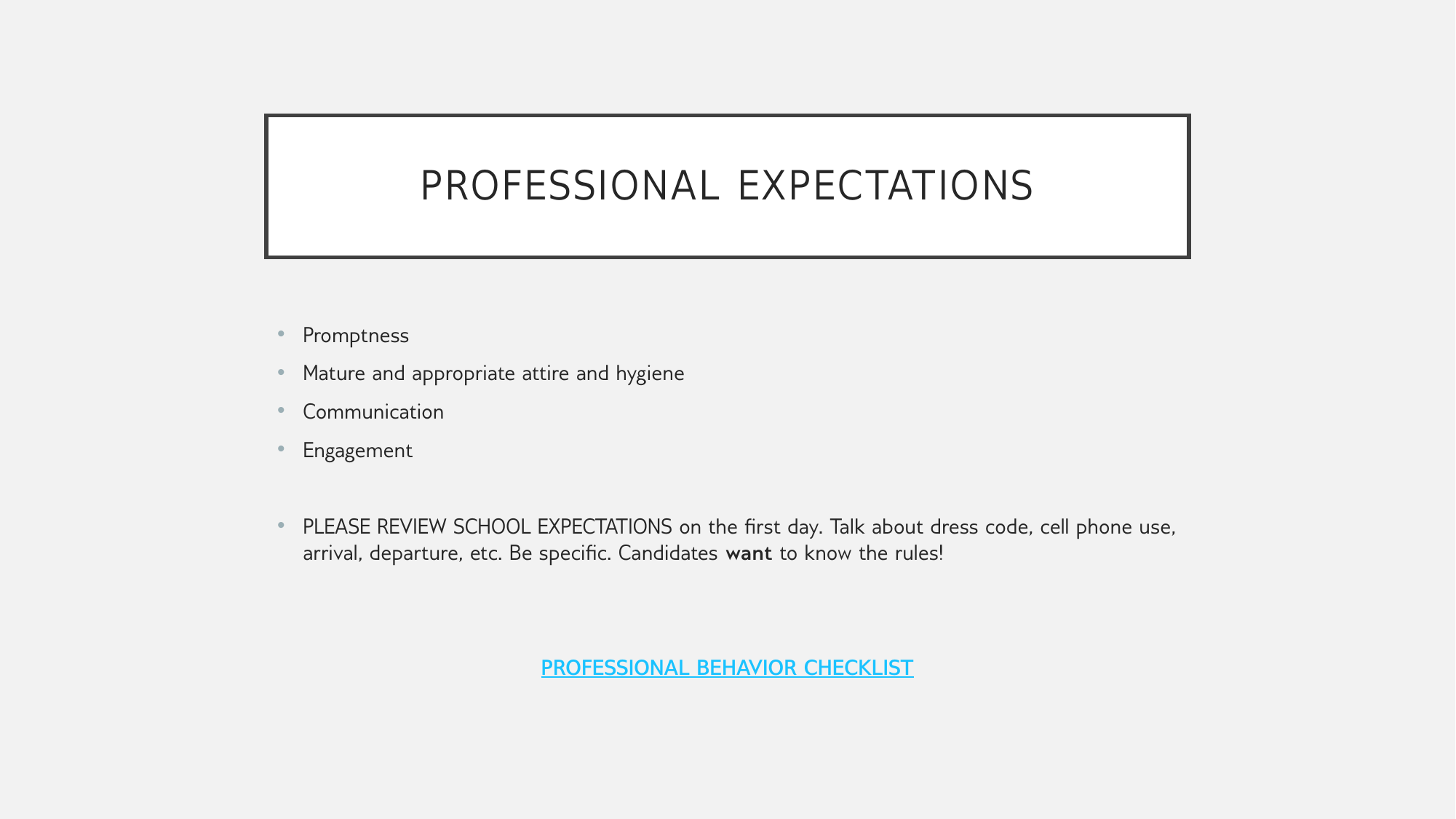

# Professional expectations
Promptness
Mature and appropriate attire and hygiene
Communication
Engagement

PLEASE REVIEW SCHOOL EXPECTATIONS on the first day. Talk about dress code, cell phone use, arrival, departure, etc. Be specific. Candidates want to know the rules!

PROFESSIONAL BEHAVIOR CHECKLIST